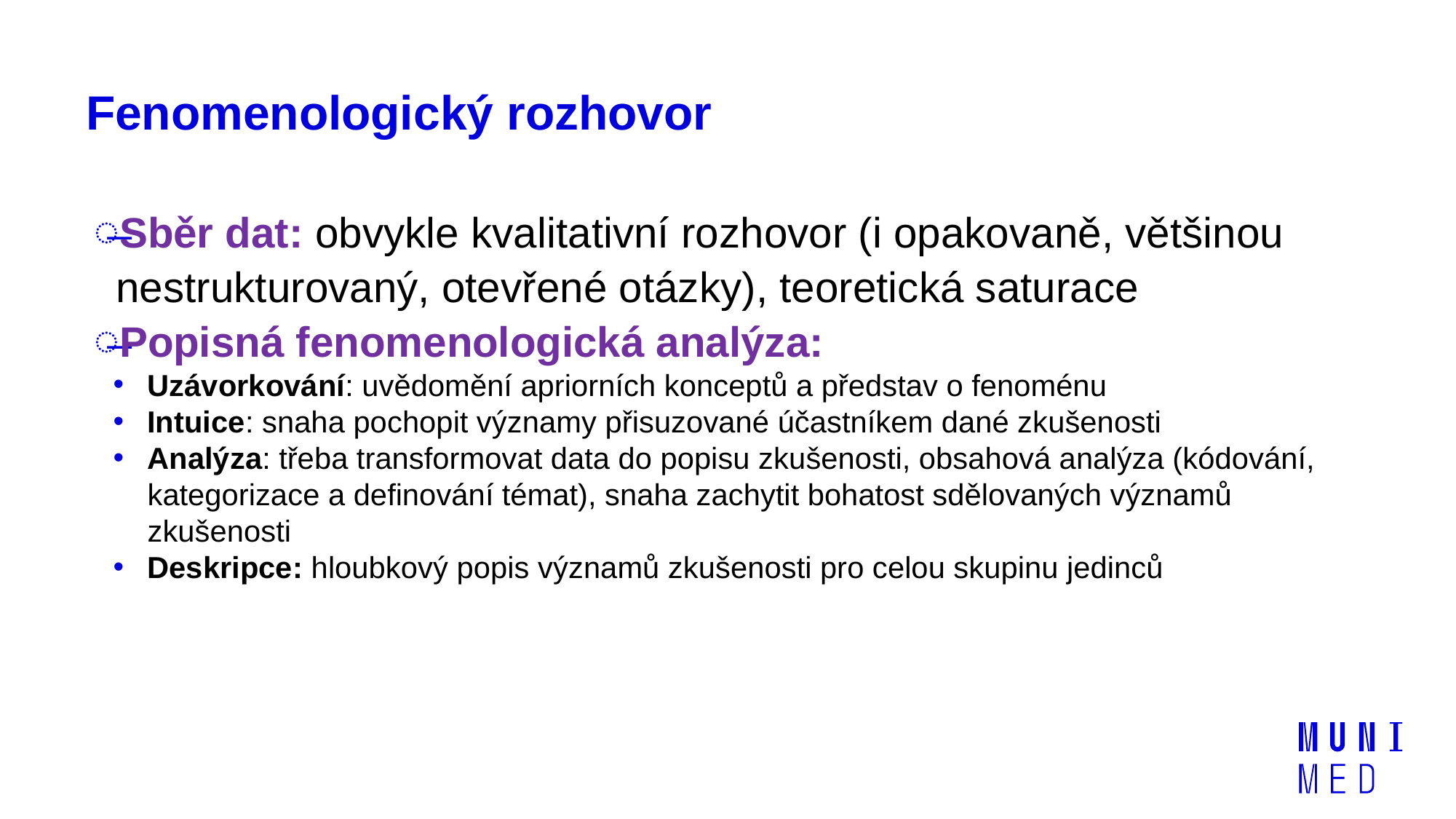

# Fenomenologický rozhovor
Sběr dat: obvykle kvalitativní rozhovor (i opakovaně, většinou nestrukturovaný, otevřené otázky), teoretická saturace
Popisná fenomenologická analýza:
Uzávorkování: uvědomění apriorních konceptů a představ o fenoménu
Intuice: snaha pochopit významy přisuzované účastníkem dané zkušenosti
Analýza: třeba transformovat data do popisu zkušenosti, obsahová analýza (kódování, kategorizace a definování témat), snaha zachytit bohatost sdělovaných významů zkušenosti
Deskripce: hloubkový popis významů zkušenosti pro celou skupinu jedinců